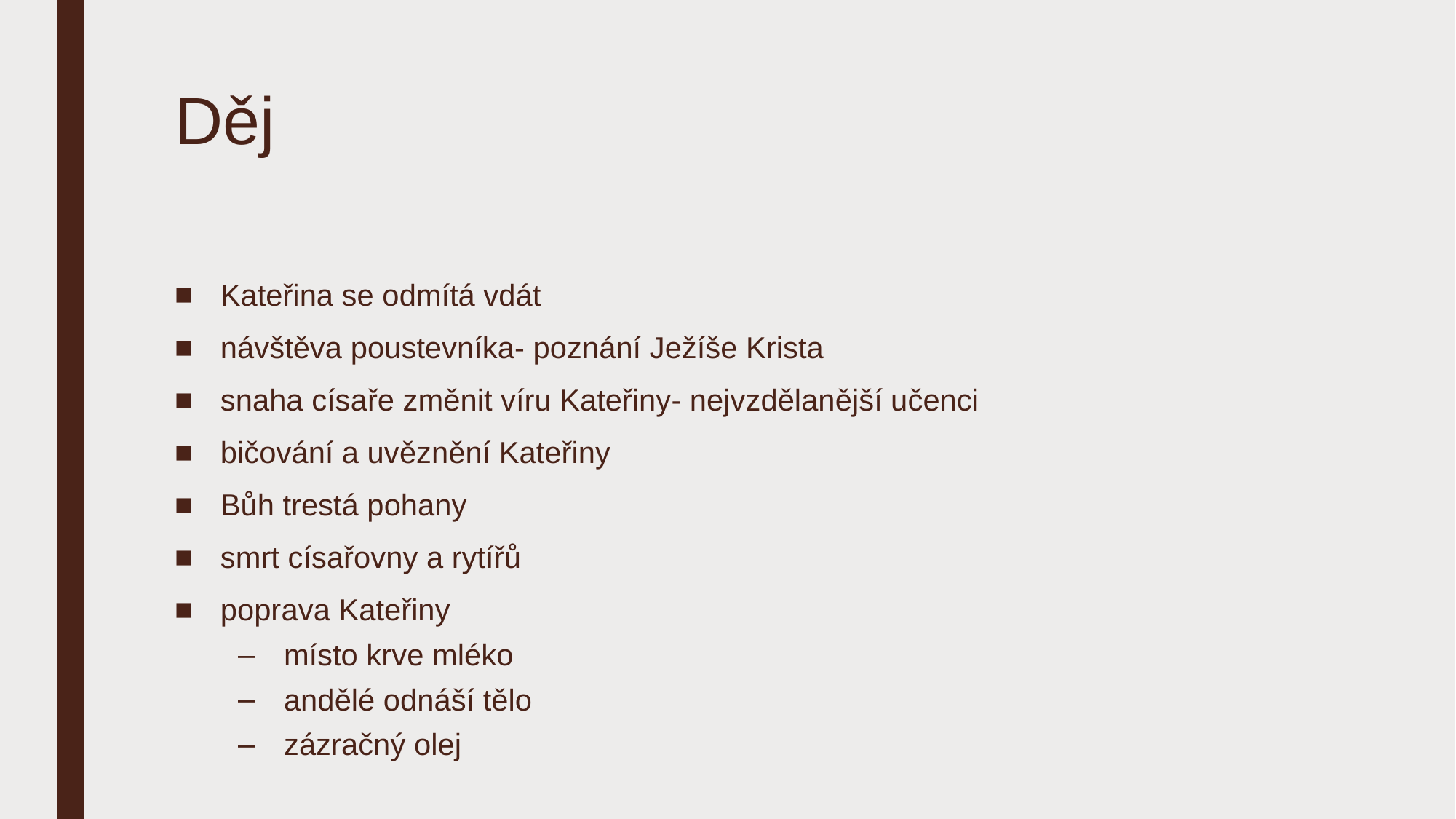

# Děj
Kateřina se odmítá vdát
návštěva poustevníka- poznání Ježíše Krista
snaha císaře změnit víru Kateřiny- nejvzdělanější učenci
bičování a uvěznění Kateřiny
Bůh trestá pohany
smrt císařovny a rytířů
poprava Kateřiny
místo krve mléko
andělé odnáší tělo
zázračný olej